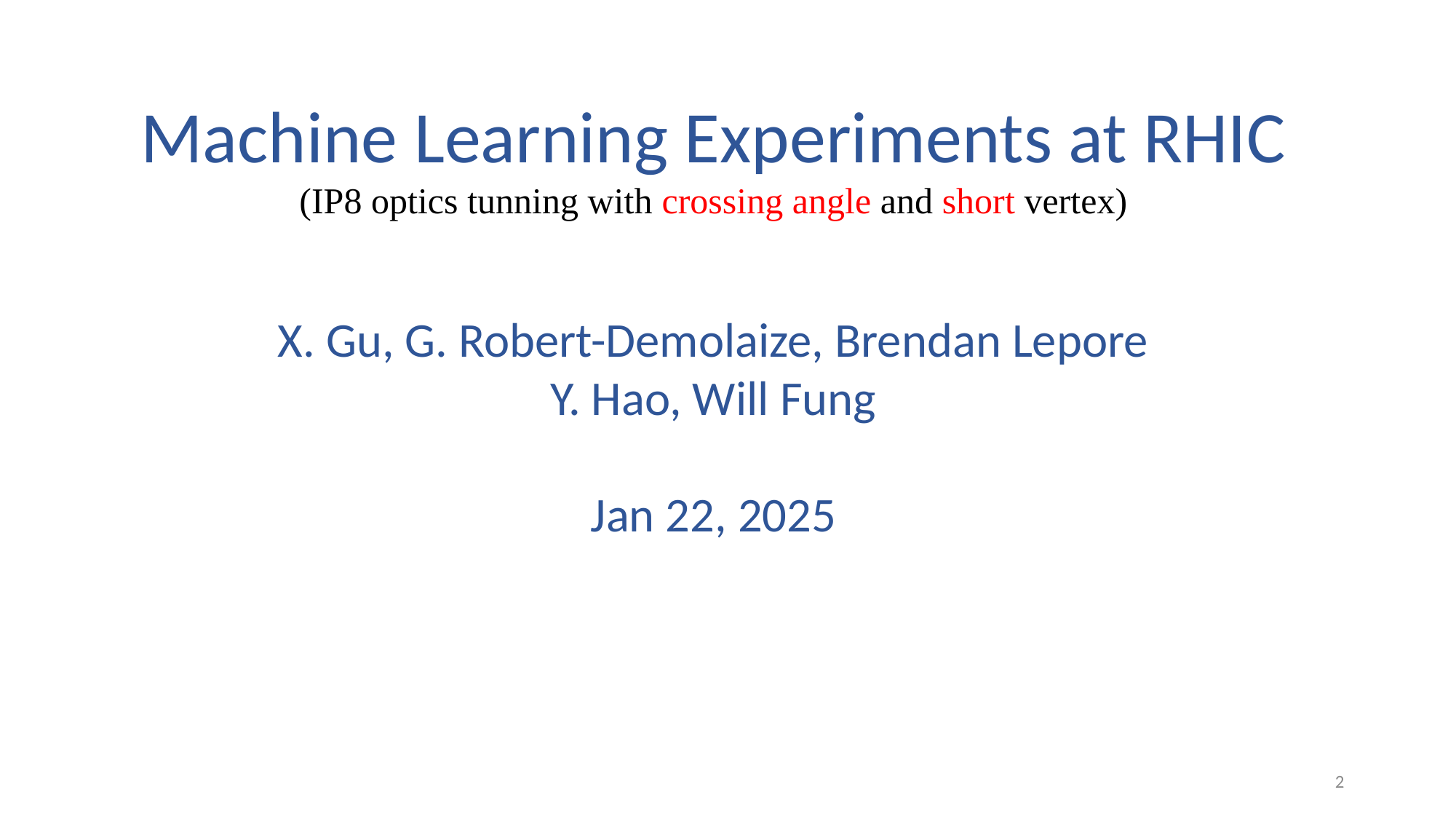

Machine Learning Experiments at RHIC
(IP8 optics tunning with crossing angle and short vertex)

X. Gu, G. Robert-Demolaize, Brendan Lepore
Y. Hao, Will Fung

Jan 22, 2025

2